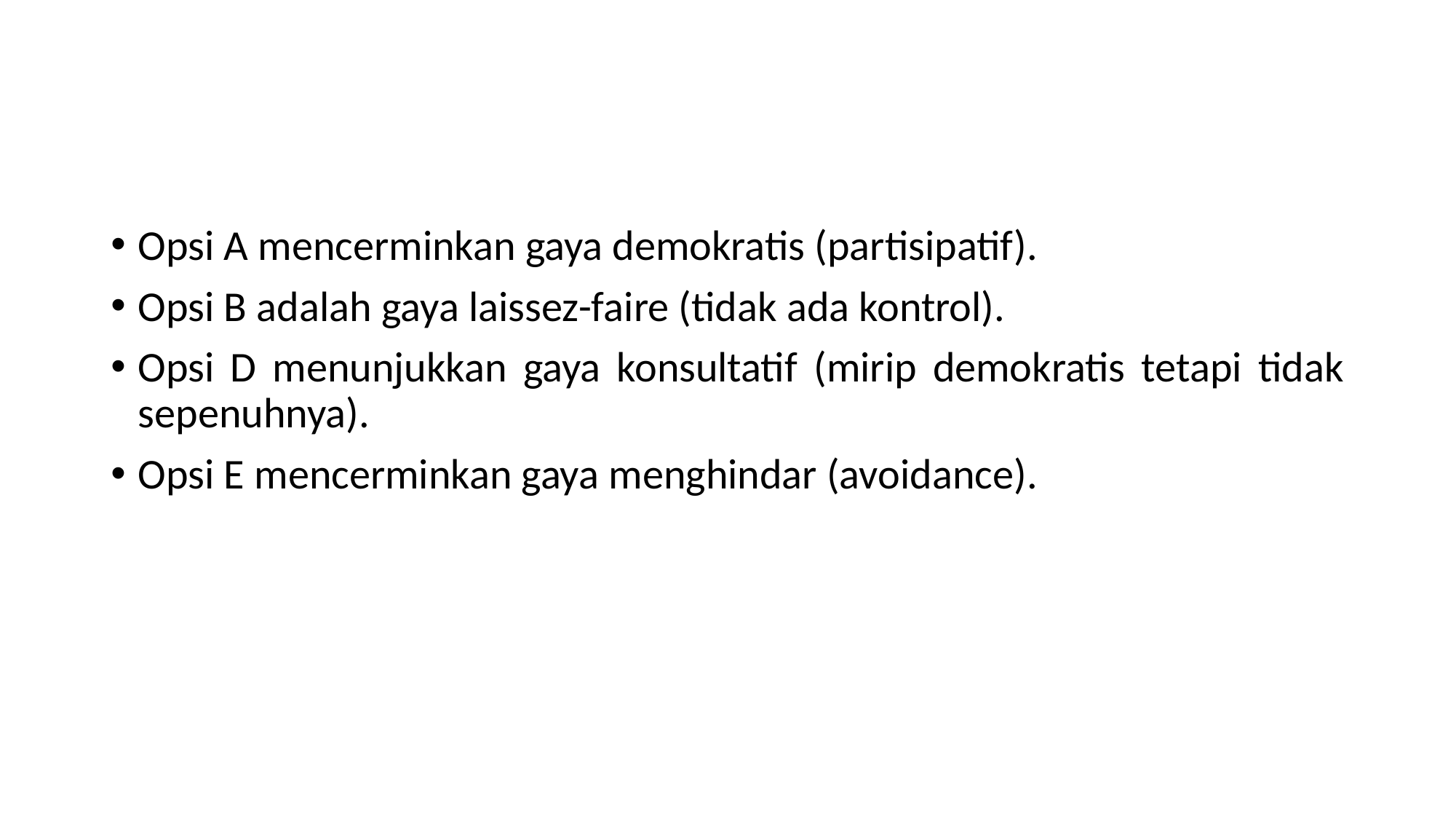

#
Opsi A mencerminkan gaya demokratis (partisipatif).
Opsi B adalah gaya laissez-faire (tidak ada kontrol).
Opsi D menunjukkan gaya konsultatif (mirip demokratis tetapi tidak sepenuhnya).
Opsi E mencerminkan gaya menghindar (avoidance).